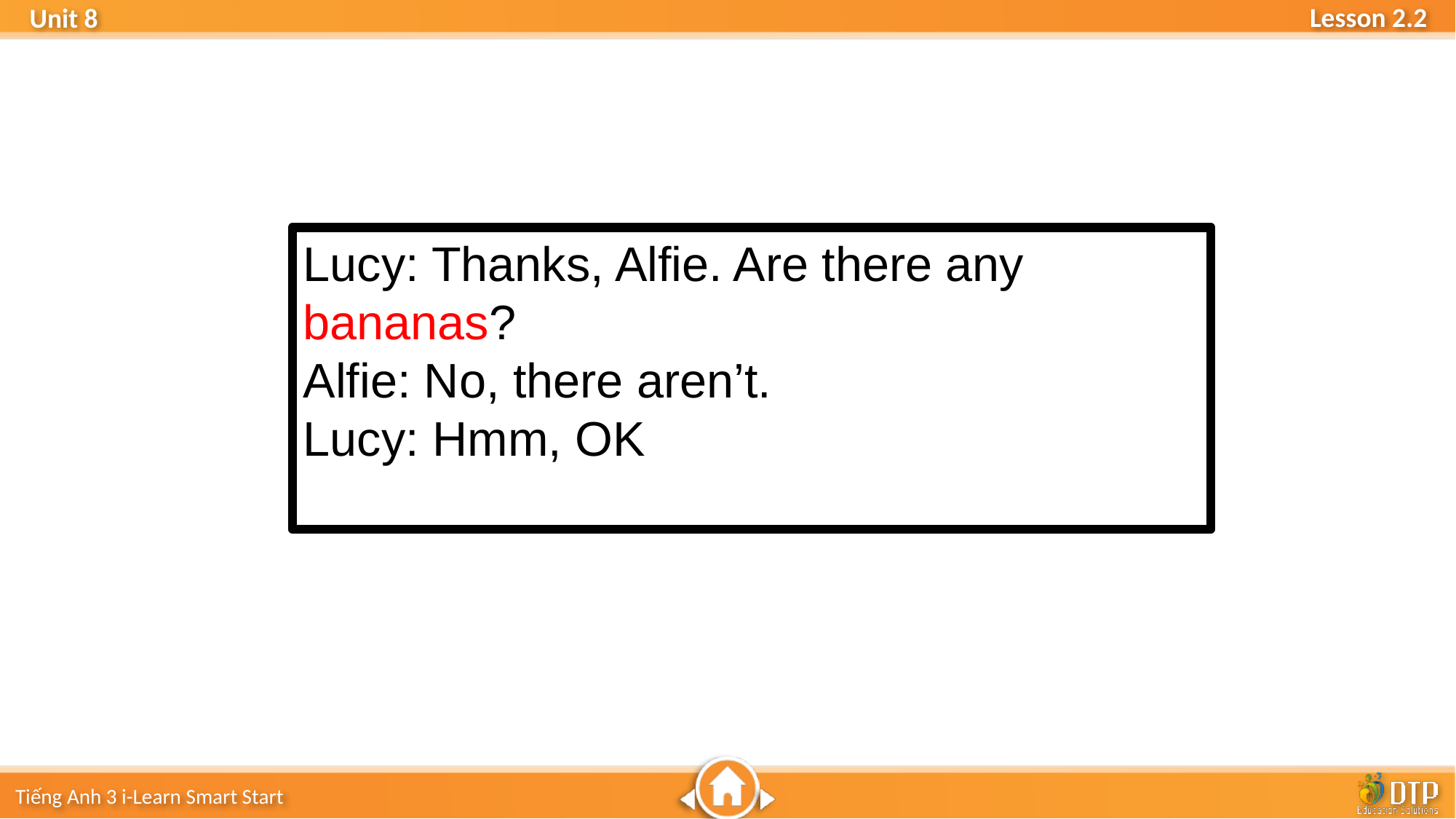

Lucy: Thanks, Alfie. Are there any bananas?
Alfie: No, there aren’t.
Lucy: Hmm, OK